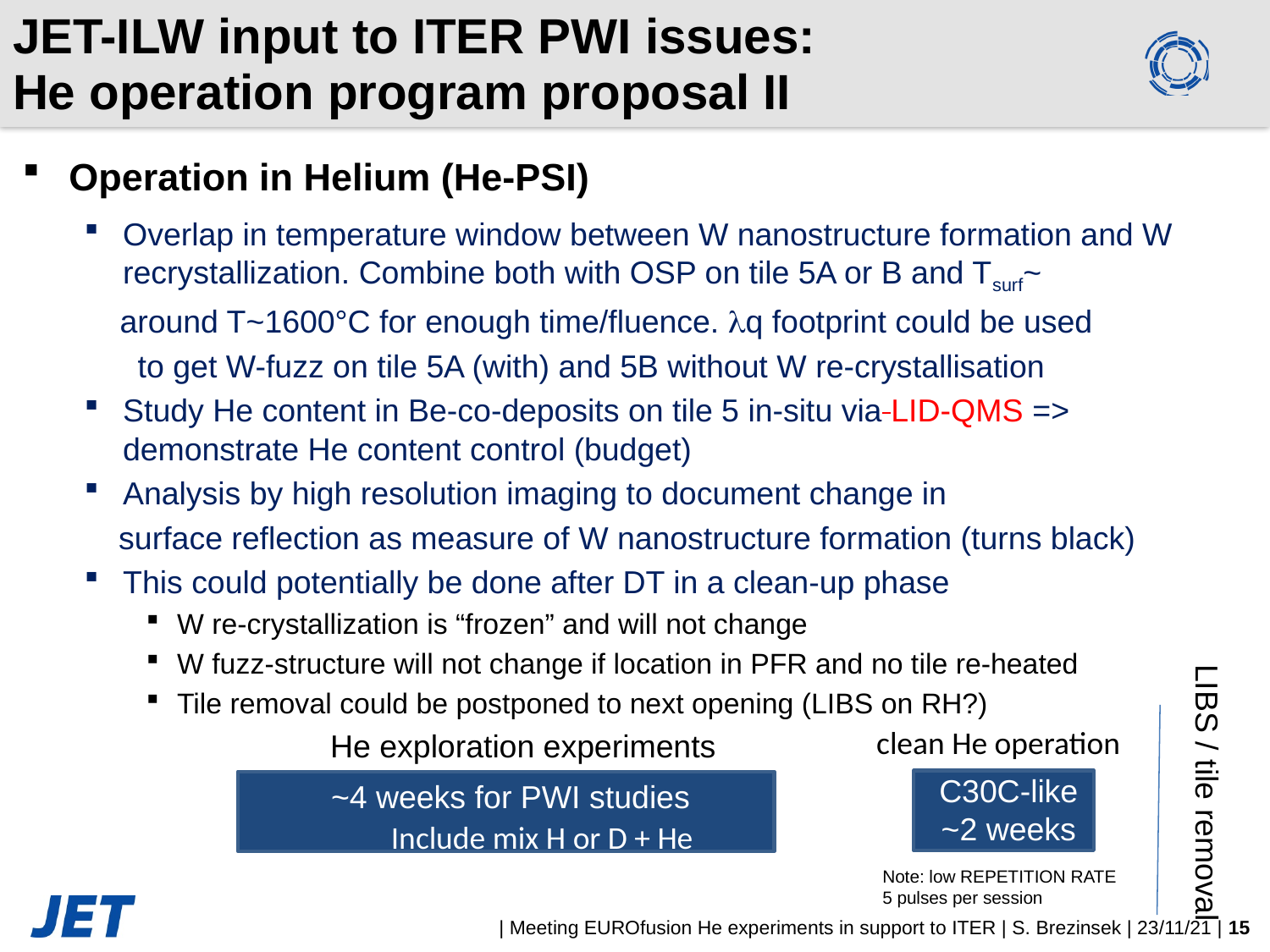

# JET-ILW input to ITER PWI issues: He operation program proposal II
Operation in Helium (He-PSI)
Overlap in temperature window between W nanostructure formation and W recrystallization. Combine both with OSP on tile 5A or B and Tsurf~
    around T~1600°C for enough time/fluence. λq footprint could be used
      to get W-fuzz on tile 5A (with) and 5B without W re-crystallisation
Study He content in Be-co-deposits on tile 5 in-situ via LID-QMS => demonstrate He content control (budget)
Analysis by high resolution imaging to document change in
   surface reflection as measure of W nanostructure formation (turns black)
This could potentially be done after DT in a clean-up phase
W re-crystallization is “frozen” and will not change
W fuzz-structure will not change if location in PFR and no tile re-heated
Tile removal could be postponed to next opening (LIBS on RH?)
clean He operation
He exploration experiments
C30C-like
~2 weeks
LIBS / tile removal
~4 weeks for PWI studies

Include mix H or D + He
Note: low REPETITION RATE
5 pulses per session